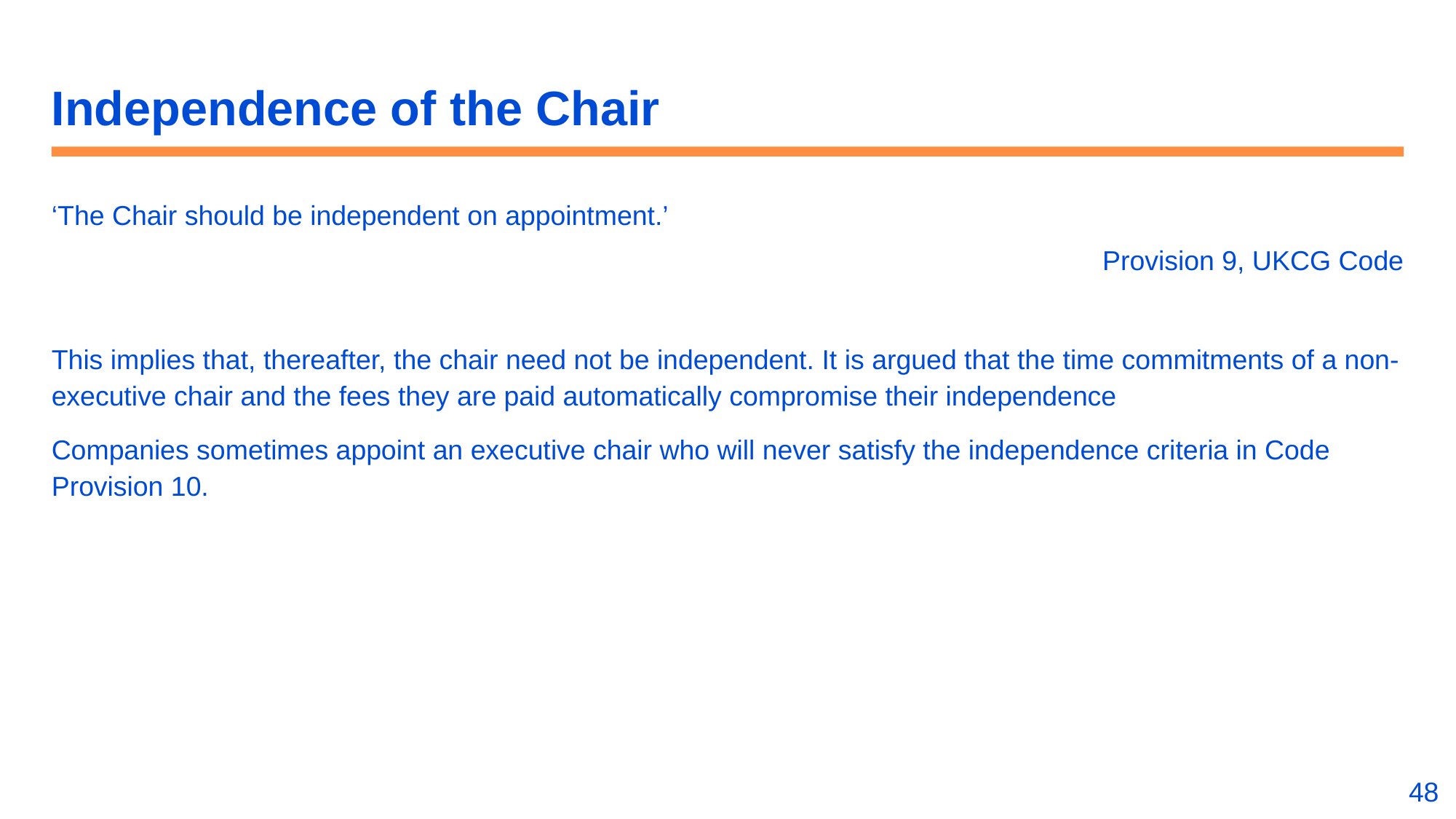

# Independence of the Chair
‘The Chair should be independent on appointment.’
Provision 9, UKCG Code

This implies that, thereafter, the chair need not be independent. It is argued that the time commitments of a non-executive chair and the fees they are paid automatically compromise their independence
Companies sometimes appoint an executive chair who will never satisfy the independence criteria in Code Provision 10.